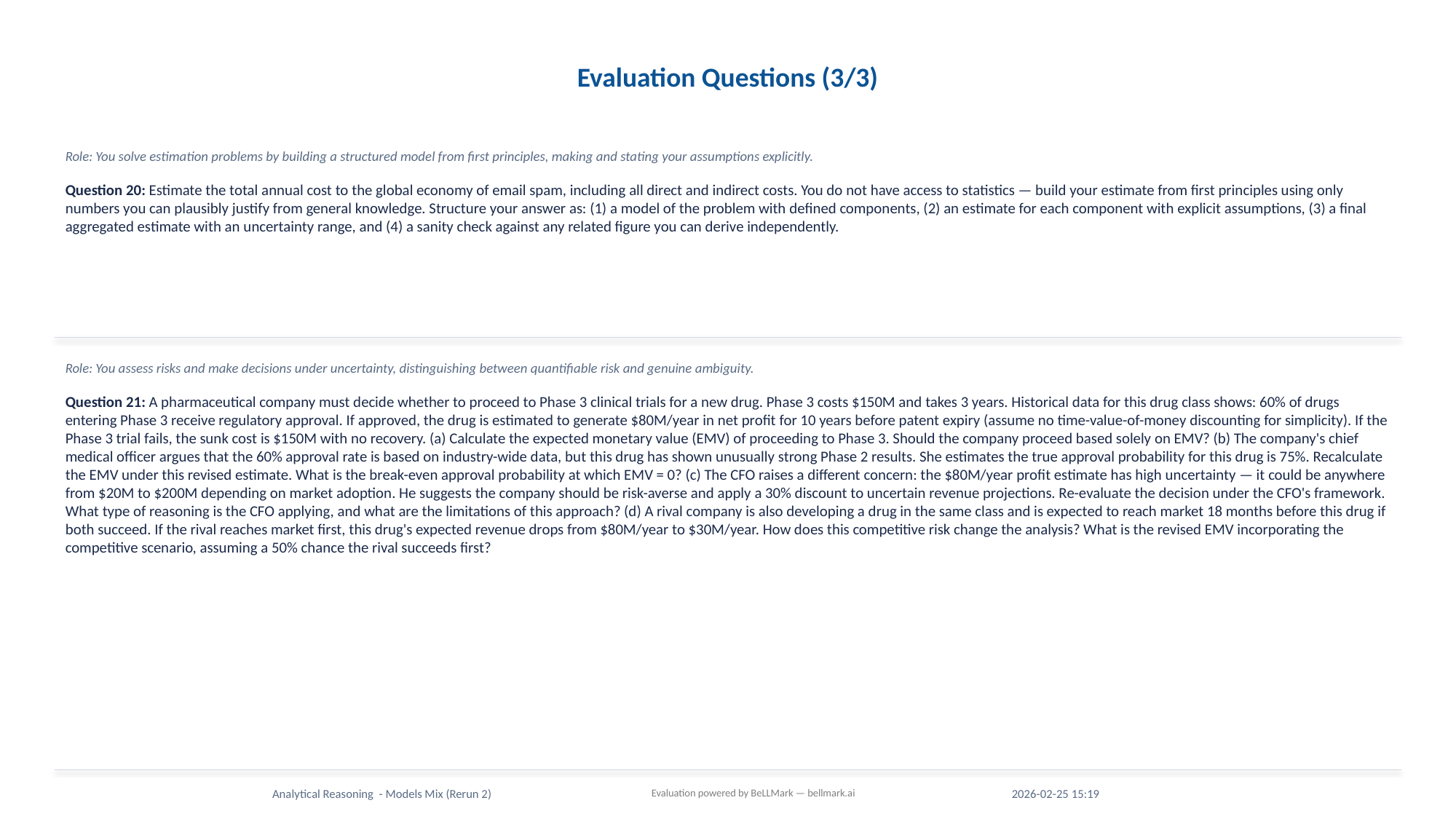

Evaluation Questions (3/3)
Role: You solve estimation problems by building a structured model from first principles, making and stating your assumptions explicitly.
Question 20: Estimate the total annual cost to the global economy of email spam, including all direct and indirect costs. You do not have access to statistics — build your estimate from first principles using only numbers you can plausibly justify from general knowledge. Structure your answer as: (1) a model of the problem with defined components, (2) an estimate for each component with explicit assumptions, (3) a final aggregated estimate with an uncertainty range, and (4) a sanity check against any related figure you can derive independently.
Role: You assess risks and make decisions under uncertainty, distinguishing between quantifiable risk and genuine ambiguity.
Question 21: A pharmaceutical company must decide whether to proceed to Phase 3 clinical trials for a new drug. Phase 3 costs $150M and takes 3 years. Historical data for this drug class shows: 60% of drugs entering Phase 3 receive regulatory approval. If approved, the drug is estimated to generate $80M/year in net profit for 10 years before patent expiry (assume no time-value-of-money discounting for simplicity). If the Phase 3 trial fails, the sunk cost is $150M with no recovery. (a) Calculate the expected monetary value (EMV) of proceeding to Phase 3. Should the company proceed based solely on EMV? (b) The company's chief medical officer argues that the 60% approval rate is based on industry-wide data, but this drug has shown unusually strong Phase 2 results. She estimates the true approval probability for this drug is 75%. Recalculate the EMV under this revised estimate. What is the break-even approval probability at which EMV = 0? (c) The CFO raises a different concern: the $80M/year profit estimate has high uncertainty — it could be anywhere from $20M to $200M depending on market adoption. He suggests the company should be risk-averse and apply a 30% discount to uncertain revenue projections. Re-evaluate the decision under the CFO's framework. What type of reasoning is the CFO applying, and what are the limitations of this approach? (d) A rival company is also developing a drug in the same class and is expected to reach market 18 months before this drug if both succeed. If the rival reaches market first, this drug's expected revenue drops from $80M/year to $30M/year. How does this competitive risk change the analysis? What is the revised EMV incorporating the competitive scenario, assuming a 50% chance the rival succeeds first?
Analytical Reasoning  - Models Mix (Rerun 2)
Evaluation powered by BeLLMark — bellmark.ai
2026-02-25 15:19
Role: You identify and reason about how sampling procedures affect the validity of statistical conclusions.
Question 22: A polling firm surveys 1,000 voters by calling landline phone numbers selected randomly from the public directory. The poll shows Candidate A leading Candidate B by 8 percentage points among those polled. The polling firm reports a margin of error of ±3.1% (95% confidence interval) and claims Candidate A is "virtually certain" to win. (a) Identify at least three distinct sources of sampling bias in this methodology — be specific about the direction of each bias (i.e., does it overstate or understate Candidate A's support?) and why. (b) The margin of error formula used is ±1.96 × √(p(1−p)/n) ≈ ±3.1% for n=1,000 and p=0.5. Explain what this margin of error does and does not capture. Does it account for the biases you identified in (a)? (c) Suppose the true population split is 50/50 (a toss-up). Under what conditions could a well-designed random sample of 1,000 people still show an 8-point lead for one candidate? Calculate the probability of this occurring (hint: use the standard error of the poll under the null hypothesis that the true split is 50/50). (d) The polling firm defends its methodology by noting that the same approach correctly predicted the last three elections. Evaluate this defense — what are the conditions under which past predictive success of a biased method would and would not give confidence in its future accuracy?
Role: You reason about causal relationships using directed graphs and identify when observed correlations do or do not imply causation.
Question 23: Consider a study that finds a strong positive correlation between ice cream sales (I) and drowning deaths (D) across months of the year. A researcher proposes the causal graph: I → D (ice cream consumption causes drowning). A statistician proposes instead: T → I and T → D, where T = summer temperature (a common cause). (a) Using the concept of d-separation, explain why the correlation between I and D disappears when we condition on T in the statistician's model but would not disappear if the researcher's causal graph were correct. (b) The statistician runs a regression: D ~ I + T (regressing drowning deaths on both ice cream sales and temperature). She finds that I has a near-zero coefficient while T has a large positive coefficient. What does this result tell us, and what does it NOT tell us about causation? (c) A third researcher proposes a more complex graph: T → I → D (temperature causes ice cream sales, which then cause drowning deaths through a mediating mechanism). Is this graph consistent with the observed data pattern — including the regression result in (b)? How would you distinguish between the statistician's model and this third model using data? (d) Suppose we randomly assign half the population to receive free ice cream vouchers (an experiment). We observe no increase in drowning deaths in the voucher group. What does this tell us about the three proposed causal graphs? Which does it support, which does it refute, and why?
Role: You analyze decisions under ambiguity, distinguishing between situations where probabilities are known and where they are genuinely unknown.
Question 24: An investor faces two urns. Urn A contains exactly 50 red balls and 50 blue balls (100 total). Urn B contains 100 balls that are some mix of red and blue, but the exact ratio is completely unknown. The investor will draw one ball from one urn. A correct prediction of the color earns $100; an incorrect prediction earns $0. (a) For Urn A, what is the probability of winning $100 if the investor bets on red? On blue? For Urn B, can the investor assign a precise probability to drawing red? Explain the distinction between these two situations using the terms "risk" and "ambiguity" (or "Knightian uncertainty"). (b) When offered a choice between betting on Urn A and betting on Urn B, most people prefer Urn A — even though they are free to choose which color to bet on in each case. Explain why this preference cannot be explained by expected utility theory with any fixed probability assignment for Urn B's red/blue ratio. (c) The investor reasons: "I don't know Urn B's composition, but by symmetry, red and blue are equally likely, so the probability is 50% just like Urn A." Evaluate this reasoning. Is it logically valid? What philosophical principle does it invoke, and what are the objections to that principle in this context? (d) Now suppose the investor learns one additional piece of information: "Urn B was filled by someone who was told to make winning as hard as possible for someone who bets on red." How should this information change the investor's strategy for Urn B? What is the optimal color to bet on, and what does this scenario reveal about the relationship between ambiguity and adversarial contexts?